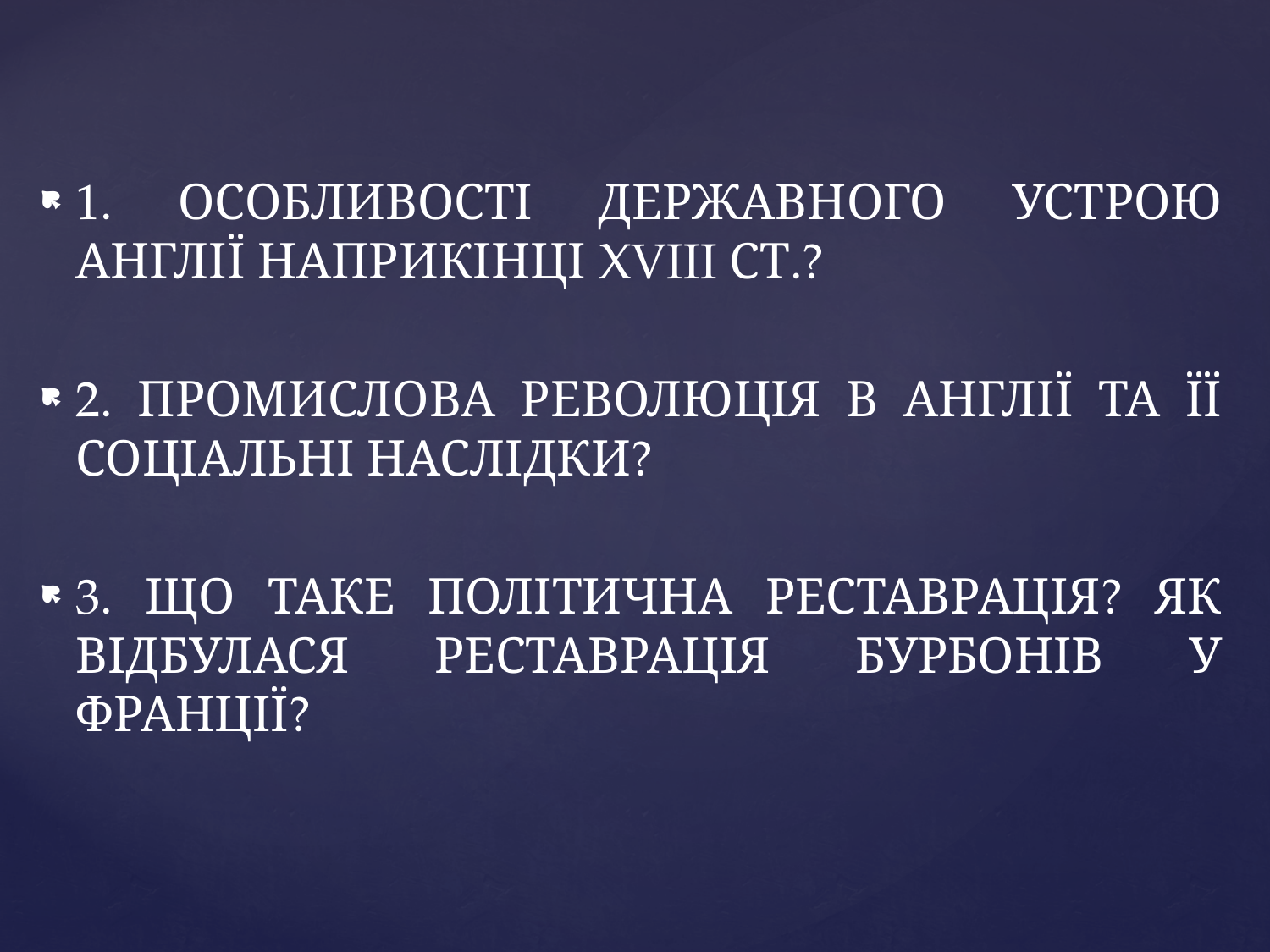

1. ОСОБЛИВОСТІ ДЕРЖАВНОГО УСТРОЮ АНГЛІЇ НАПРИКІНЦІ XVIII СТ.?

2. ПРОМИСЛОВА РЕВОЛЮЦІЯ В АНГЛІЇ ТА ЇЇ СОЦІАЛЬНІ НАСЛІДКИ?

3. ЩО ТАКЕ ПОЛІТИЧНА РЕСТАВРАЦІЯ? ЯК ВІДБУЛАСЯ РЕСТАВРАЦІЯ БУРБОНІВ У ФРАНЦІЇ?